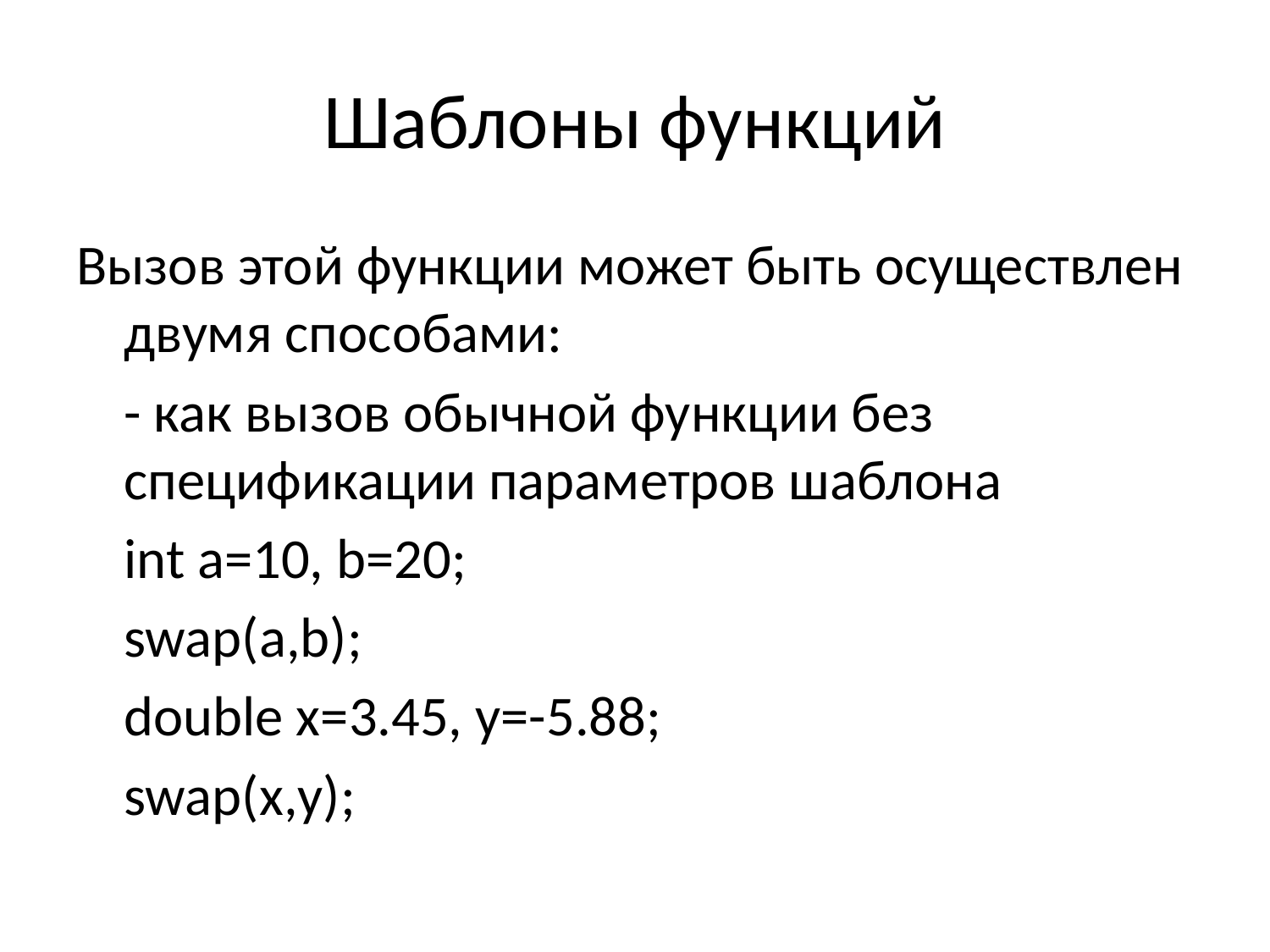

# Шаблоны функций
Вызов этой функции может быть осуществлен двумя способами:
	- как вызов обычной функции без спецификации параметров шаблона
	int a=10, b=20;
	swap(a,b);
	double x=3.45, y=-5.88;
	swap(x,y);